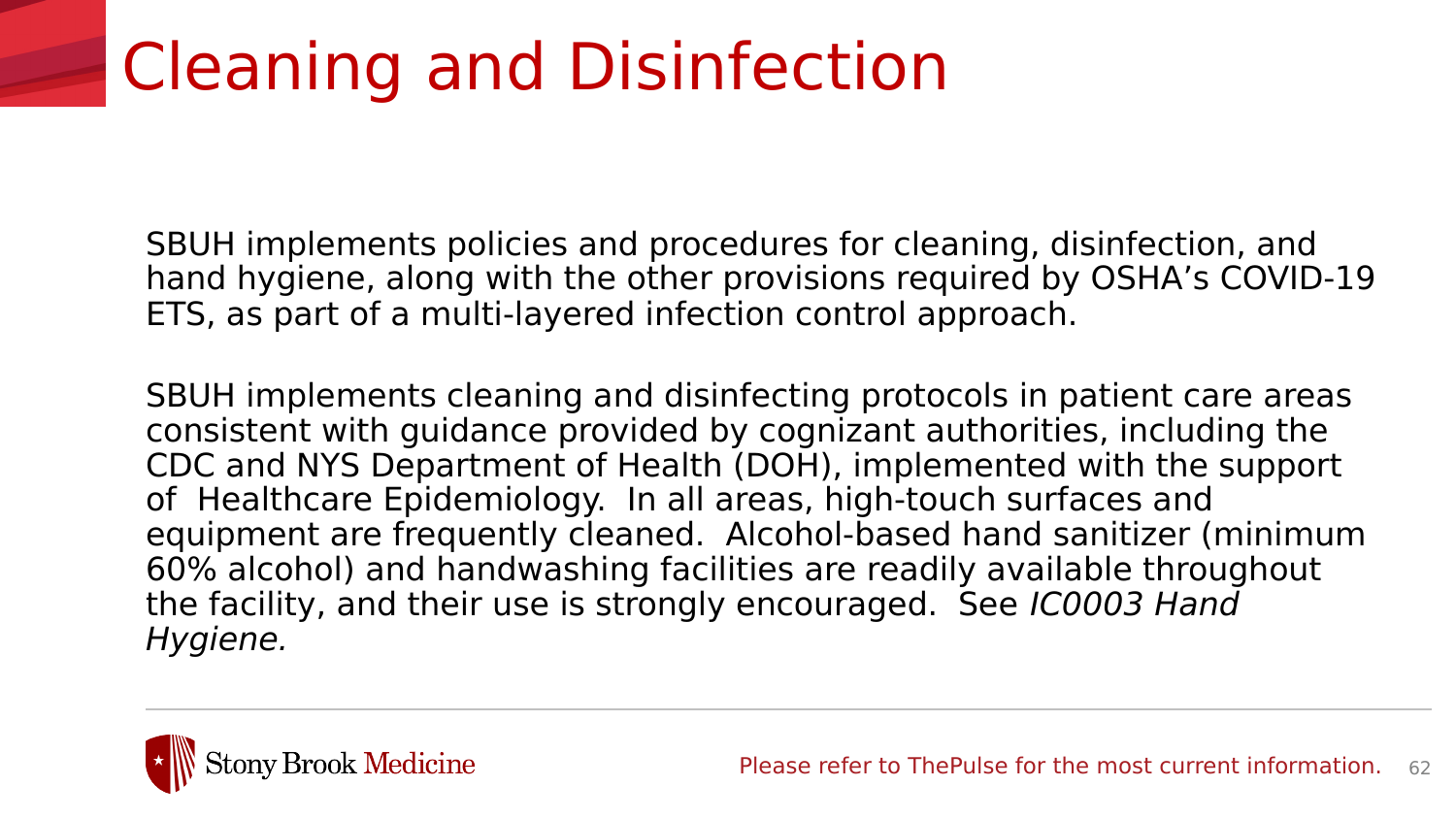

Cleaning and Disinfection

SBUH implements policies and procedures for cleaning, disinfection, and hand hygiene, along with the other provisions required by OSHA’s COVID-19 ETS, as part of a multi-layered infection control approach.

SBUH implements cleaning and disinfecting protocols in patient care areas consistent with guidance provided by cognizant authorities, including the CDC and NYS Department of Health (DOH), implemented with the support of  Healthcare Epidemiology.  In all areas, high-touch surfaces and equipment are frequently cleaned.  Alcohol-based hand sanitizer (minimum 60% alcohol) and handwashing facilities are readily available throughout the facility, and their use is strongly encouraged.  See IC0003 Hand Hygiene.

Please refer to ThePulse for the most current information.
62